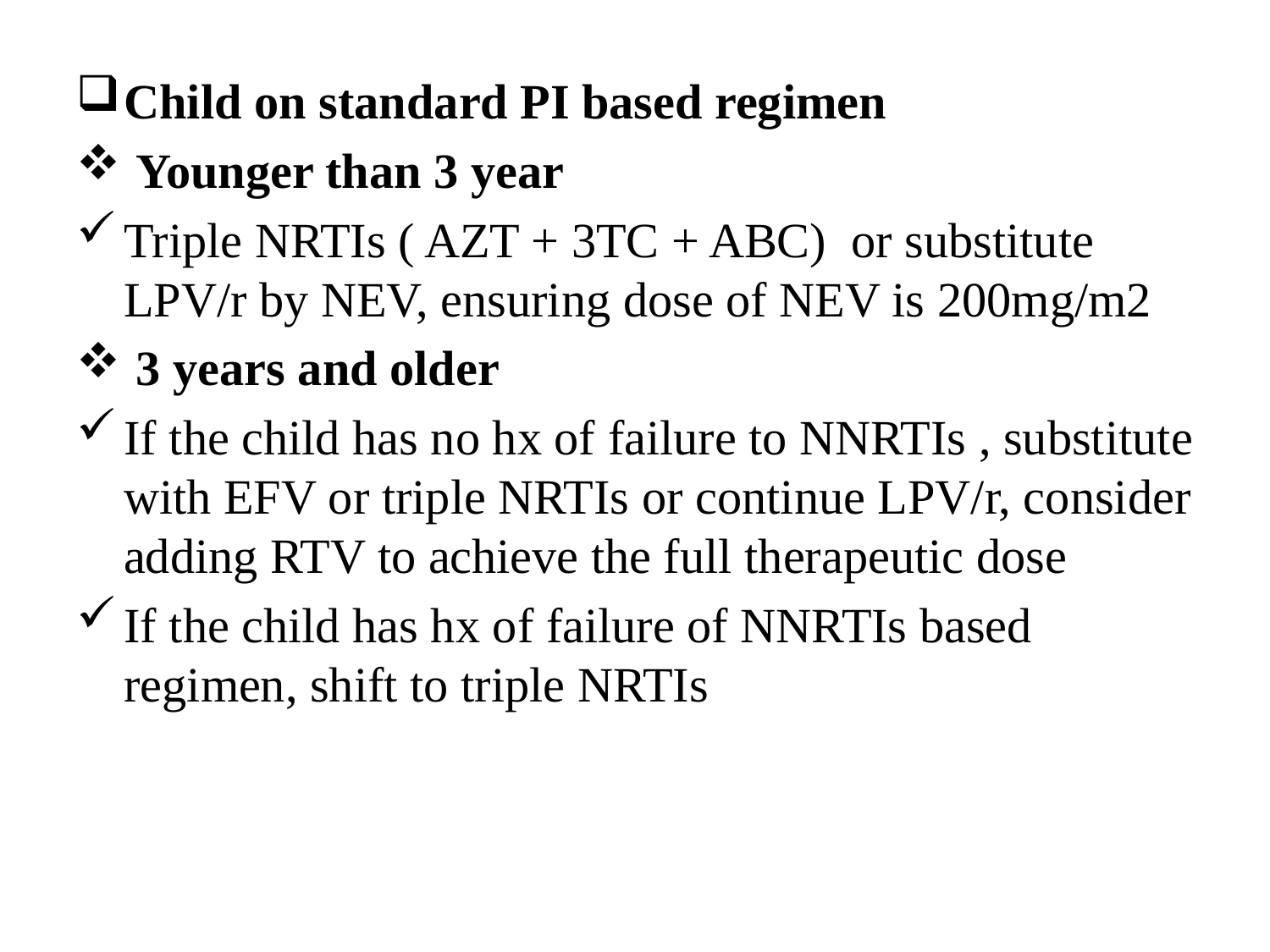

Child on standard PI based regimen
 Younger than 3 year
Triple NRTIs ( AZT + 3TC + ABC)  or substitute LPV/r by NEV, ensuring dose of NEV is 200mg/m2
 3 years and older
If the child has no hx of failure to NNRTIs , substitute with EFV or triple NRTIs or continue LPV/r, consider adding RTV to achieve the full therapeutic dose
If the child has hx of failure of NNRTIs based regimen, shift to triple NRTIs